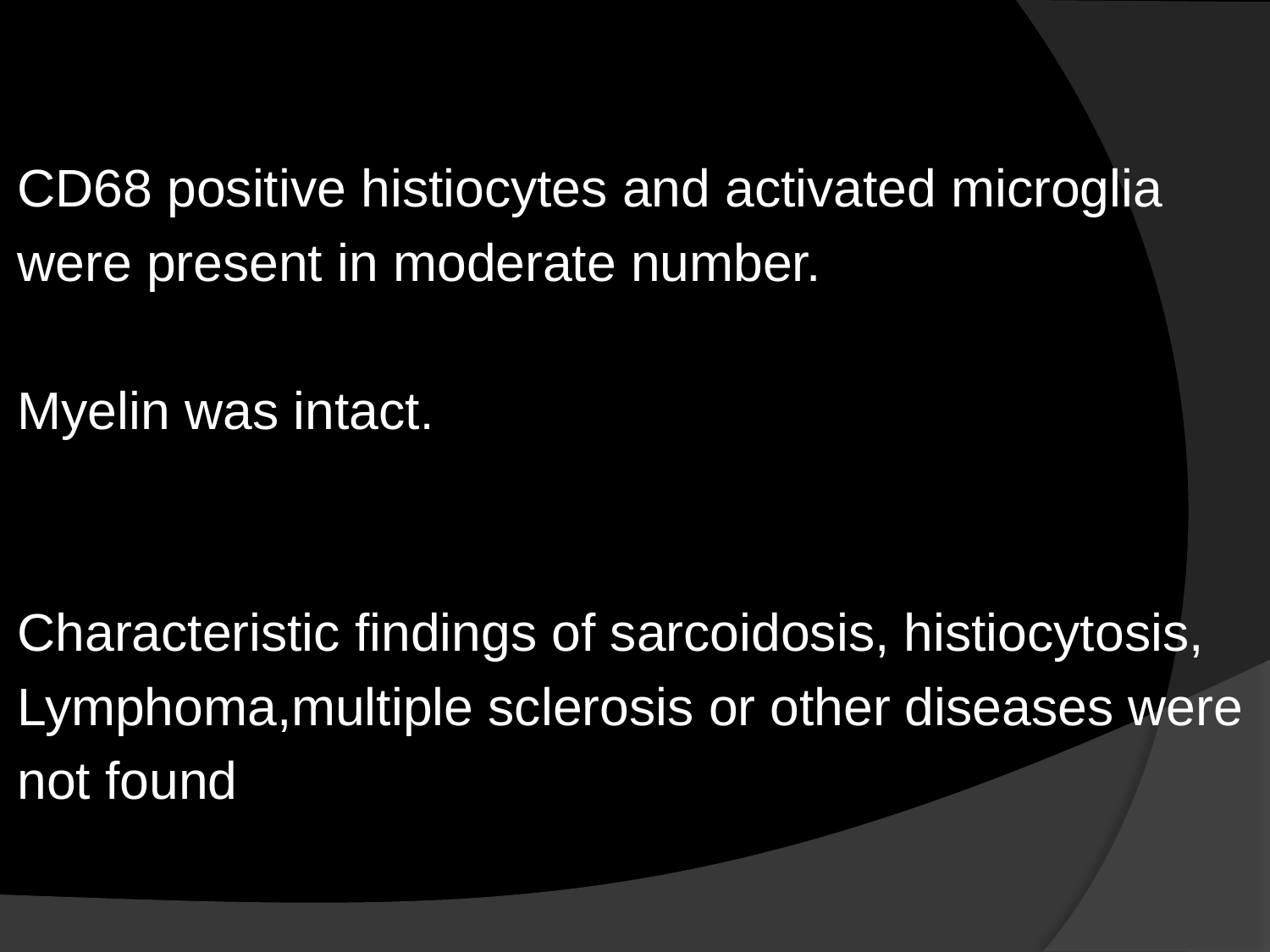

CD68 positive histiocytes and activated microglia
were present in moderate number.

Myelin was intact.

Characteristic findings of sarcoidosis, histiocytosis,
Lymphoma,multiple sclerosis or other diseases were
not found